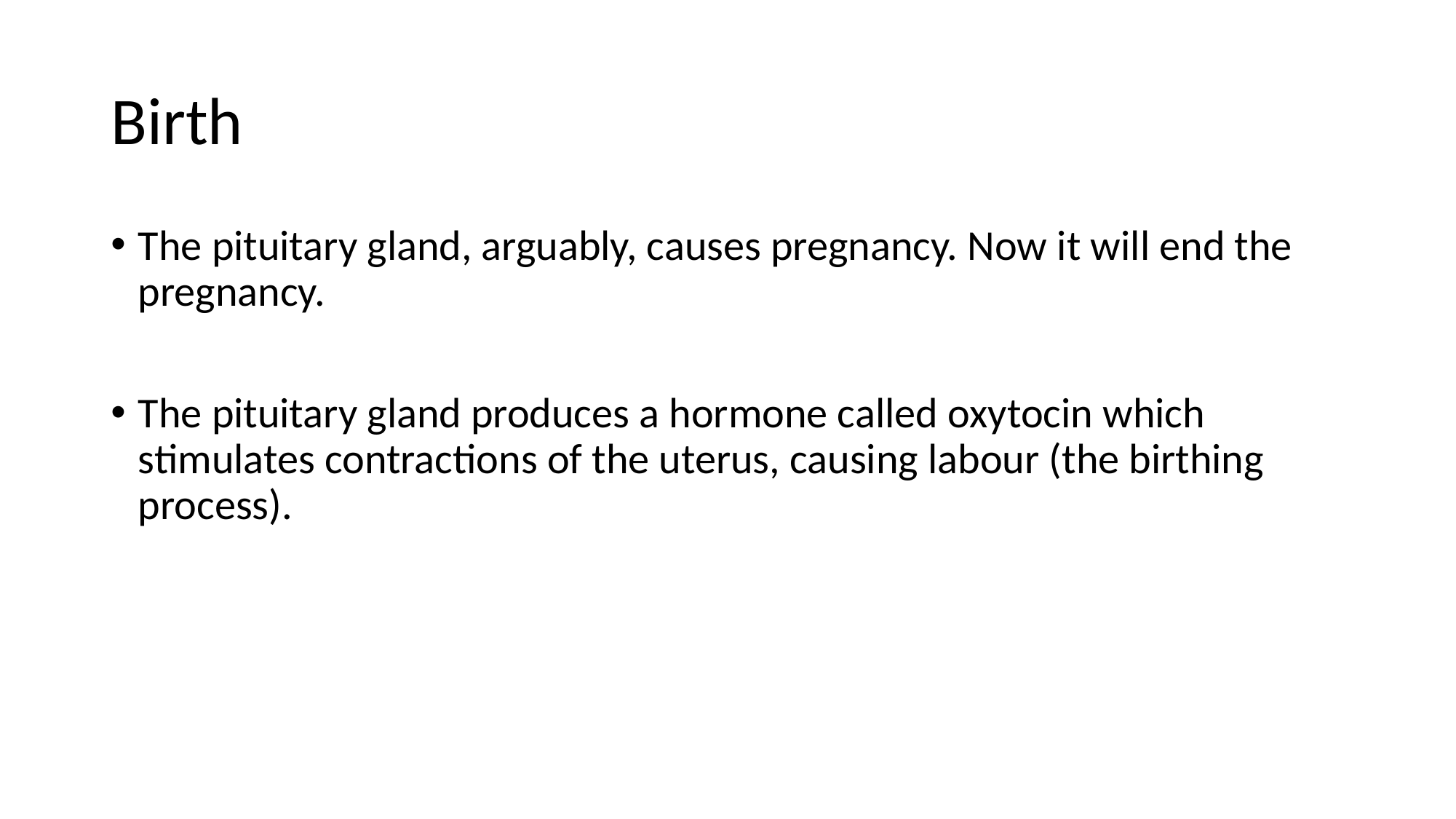

# Birth
The pituitary gland, arguably, causes pregnancy. Now it will end the pregnancy.

The pituitary gland produces a hormone called oxytocin which stimulates contractions of the uterus, causing labour (the birthing process).